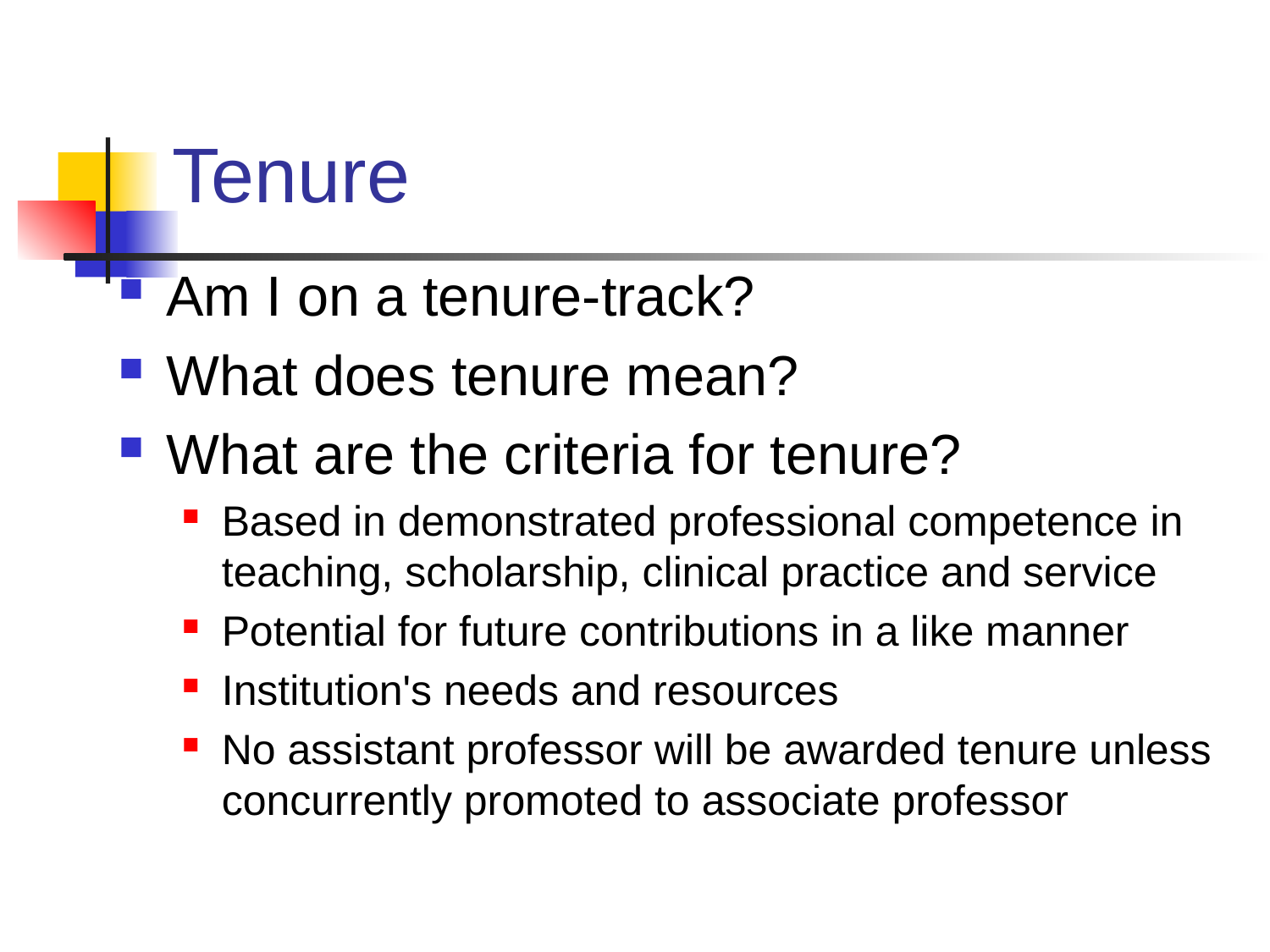

# Tenure
Am I on a tenure-track?
What does tenure mean?
What are the criteria for tenure?
Based in demonstrated professional competence in teaching, scholarship, clinical practice and service
Potential for future contributions in a like manner
Institution's needs and resources
No assistant professor will be awarded tenure unless concurrently promoted to associate professor